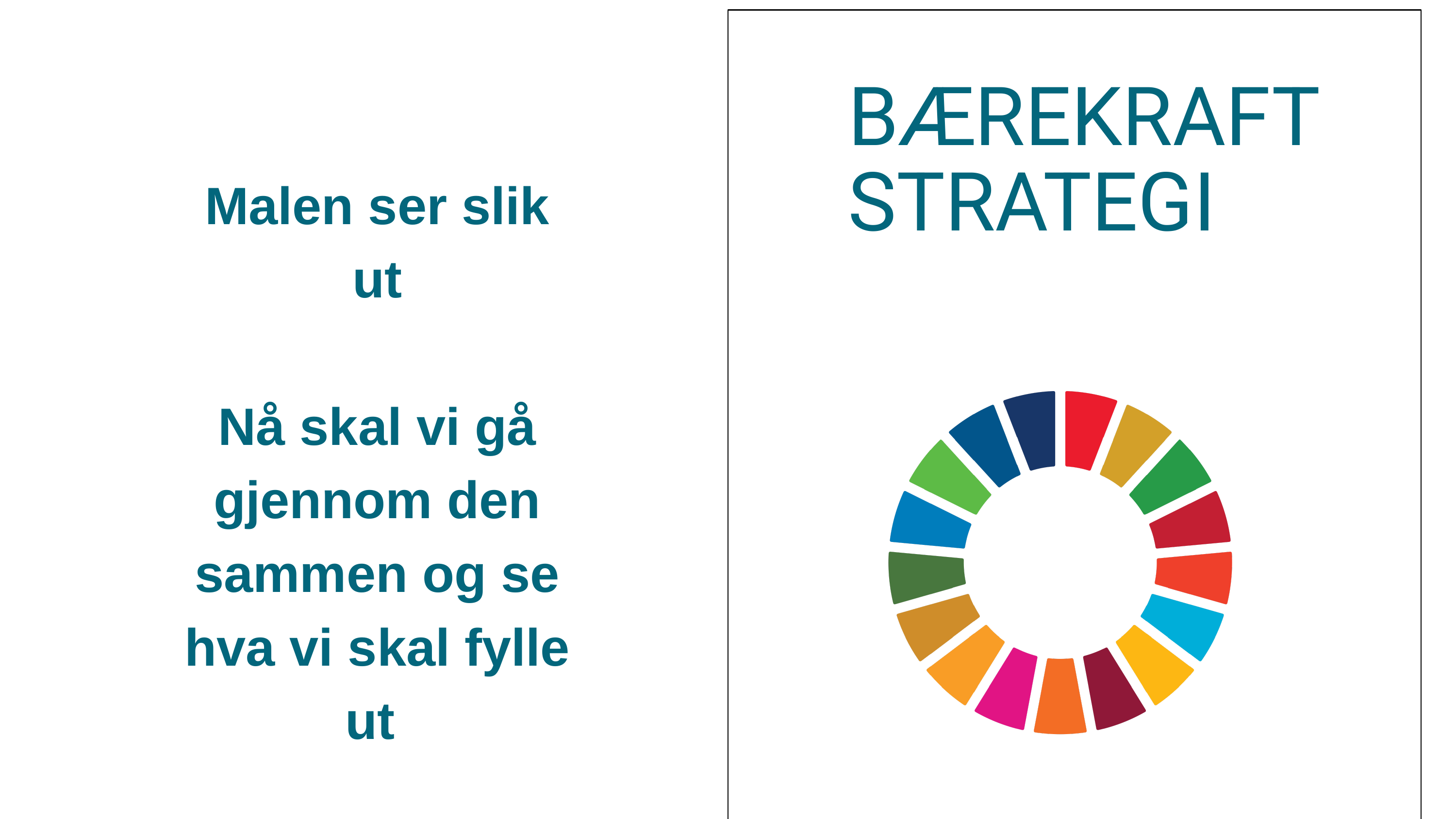

BÆREKRAFT STRATEGI

Malen ser slik ut

Nå skal vi gå gjennom den sammen og se hva vi skal fylle ut